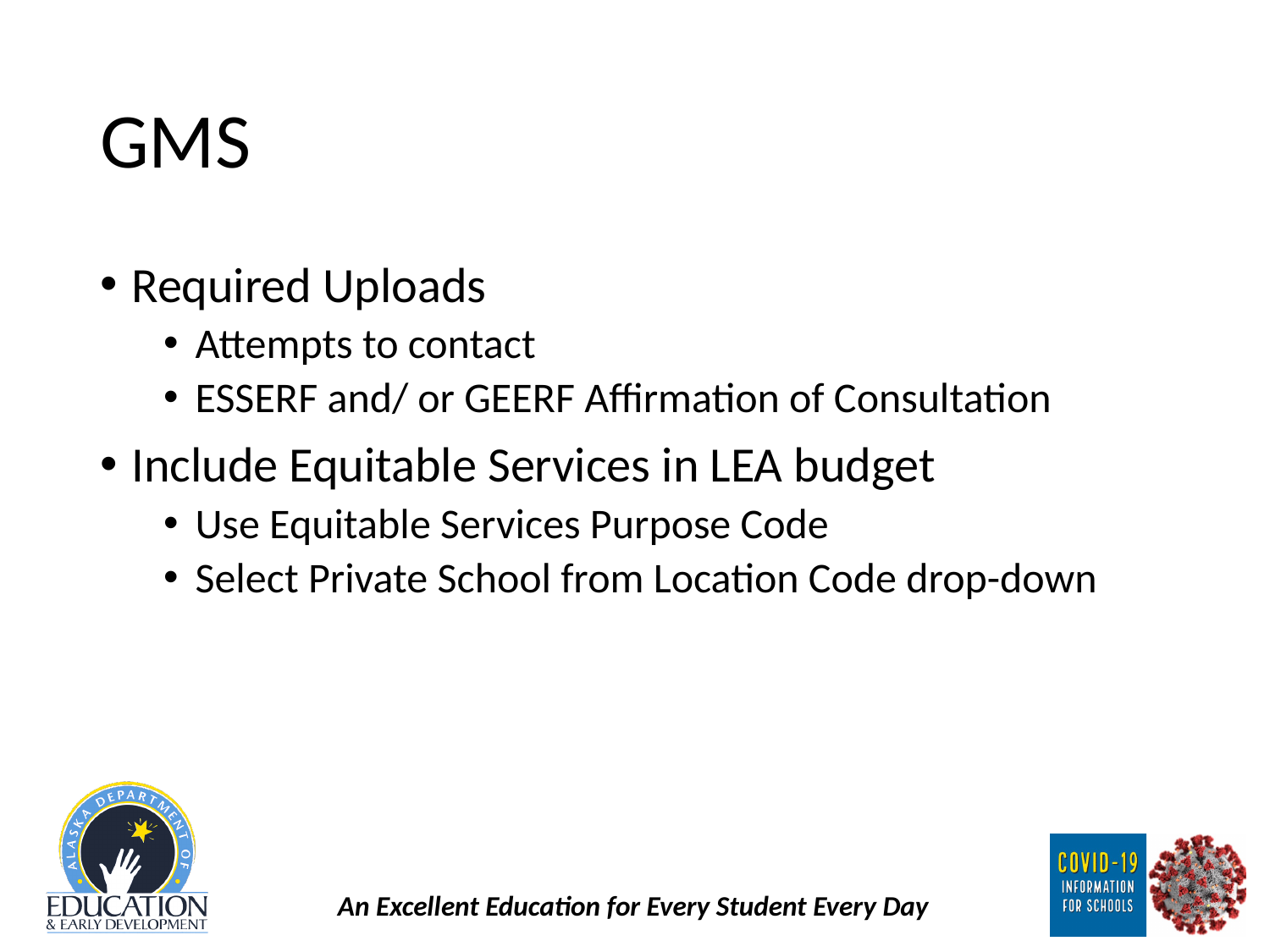

# GMS
Required Uploads
Attempts to contact
ESSERF and/ or GEERF Affirmation of Consultation
Include Equitable Services in LEA budget
Use Equitable Services Purpose Code
Select Private School from Location Code drop-down